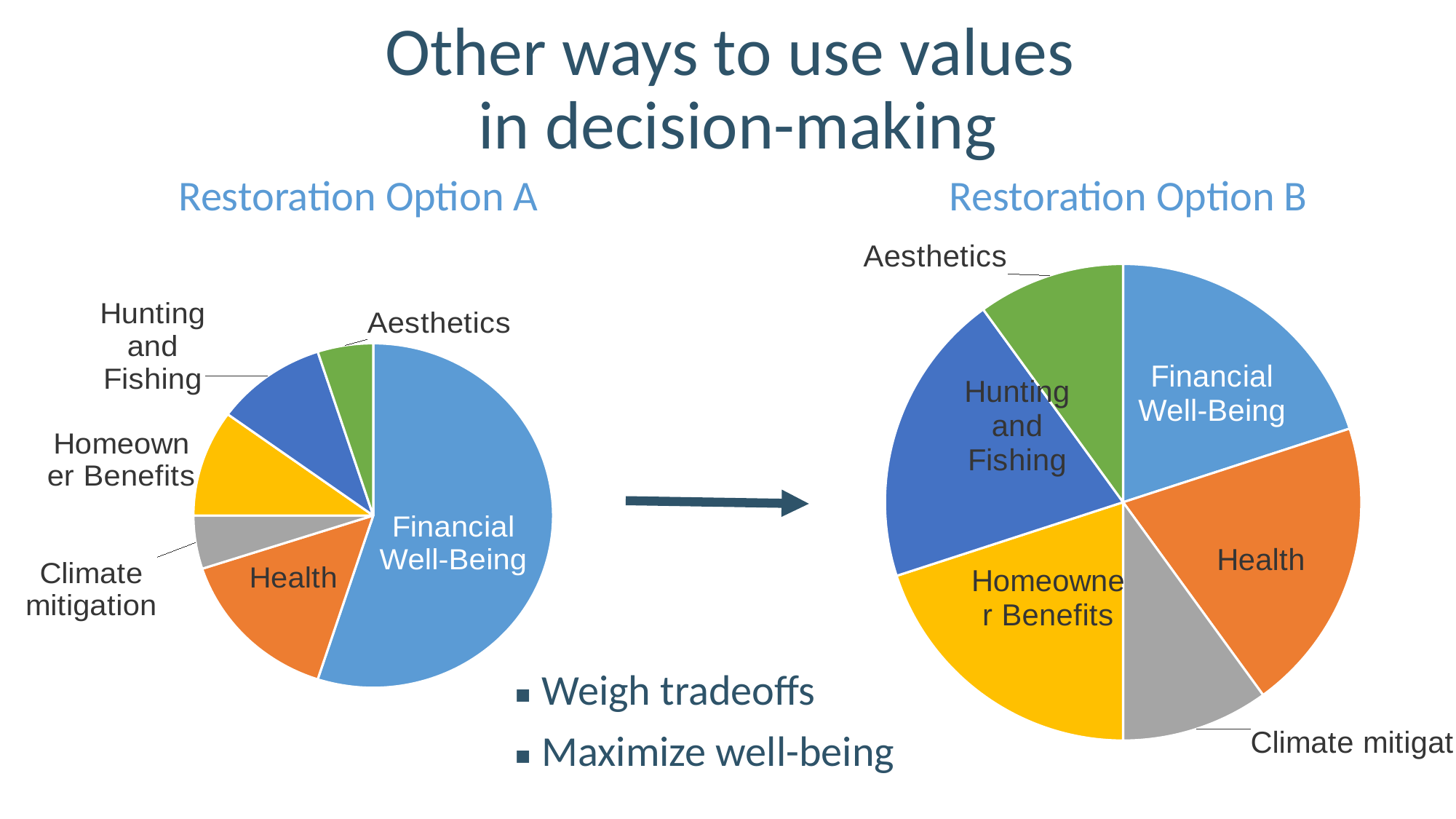

# Other ways to use values in decision-making
Restoration Option A
Restoration Option B

### Chart

| Category |  |
|---|---|
| Financial Well-Being | 0.2 |
| Health | 0.2 |
| Climate mitigation | 0.1 |
| Shelter | 0.2 |
| Recreation | 0.2 |
| Community Engagement | 0.1 |

### Chart

| Category |  |
|---|---|
| Financial Well-Being | 0.55 |
| Health | 0.15 |
| Climate mitigation | 0.05 |
| Shelter | 0.1 |
| Recreation | 0.1 |
| Community Engagement | 0.05 |
Weigh tradeoffs
Maximize well-being